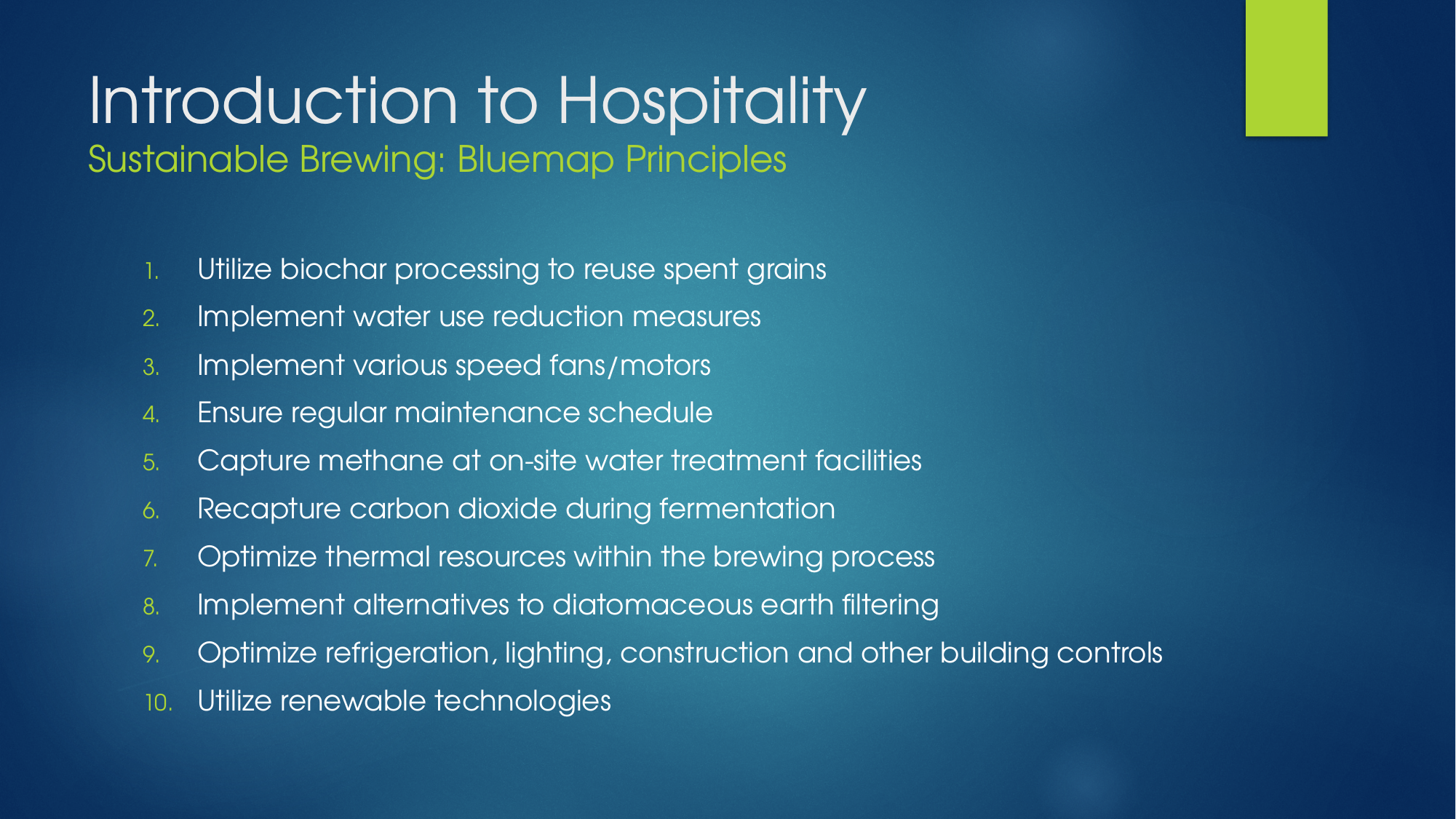

# Introduction to Hospitality Sustainable Brewing: Bluemap Principles
Utilize biochar processing to reuse spent grains
Implement water use reduction measures
Implement various speed fans/motors
Ensure regular maintenance schedule
Capture methane at on-site water treatment facilities
Recapture carbon dioxide during fermentation
Optimize thermal resources within the brewing process
Implement alternatives to diatomaceous earth filtering
Optimize refrigeration, lighting, construction and other building controls
Utilize renewable technologies